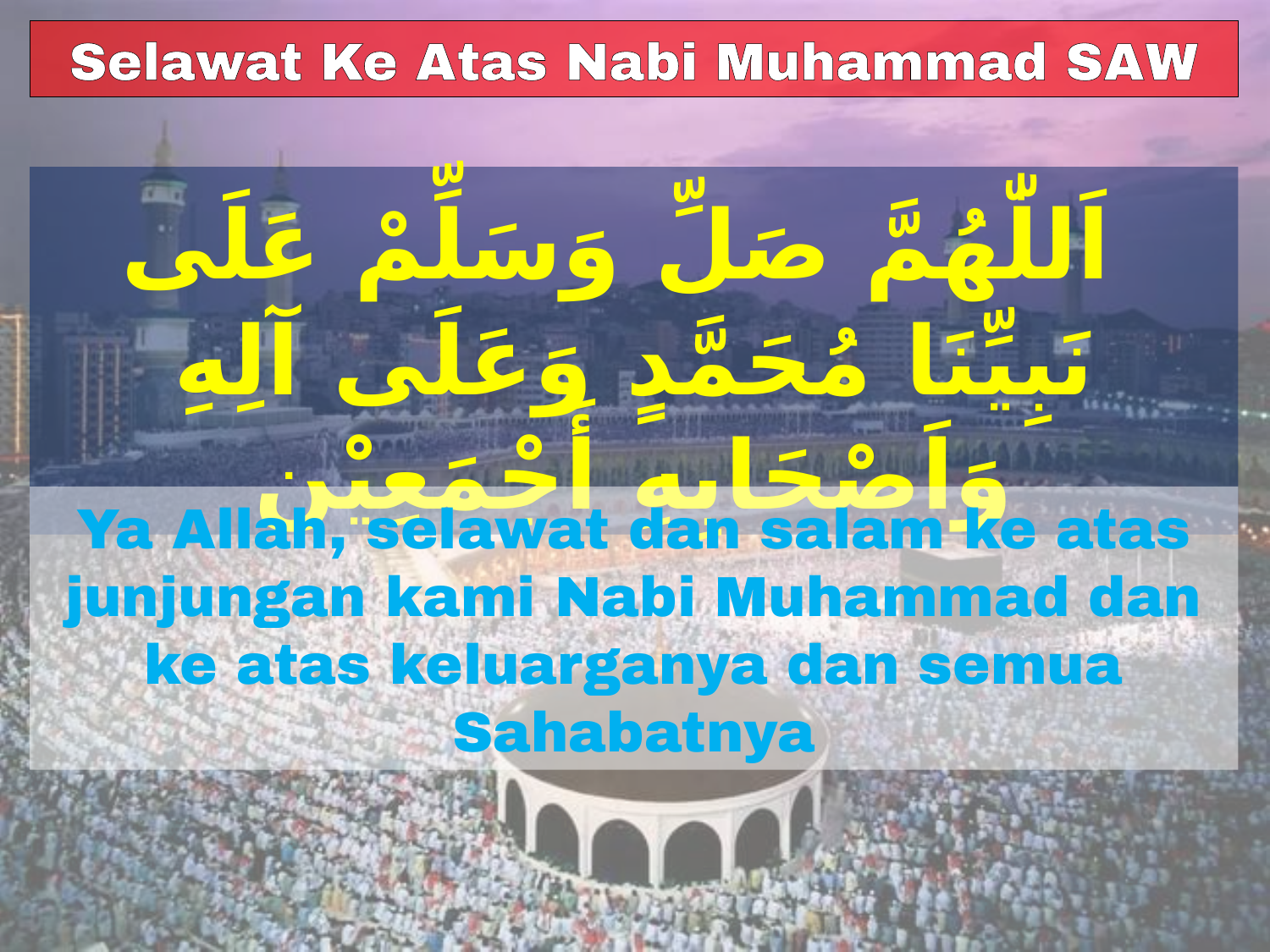

Selawat Ke Atas Nabi Muhammad SAW
 اَللّٰهُمَّ صَلِّ وَسَلِّمْ عَلَى نَبِيِّنَا مُحَمَّدٍ وَعَلَى آلِهِ وَاَصْحَابِهِ أَجْمَعِيْن
Ya Allah, selawat dan salam ke atas junjungan kami Nabi Muhammad dan ke atas keluarganya dan semua Sahabatnya